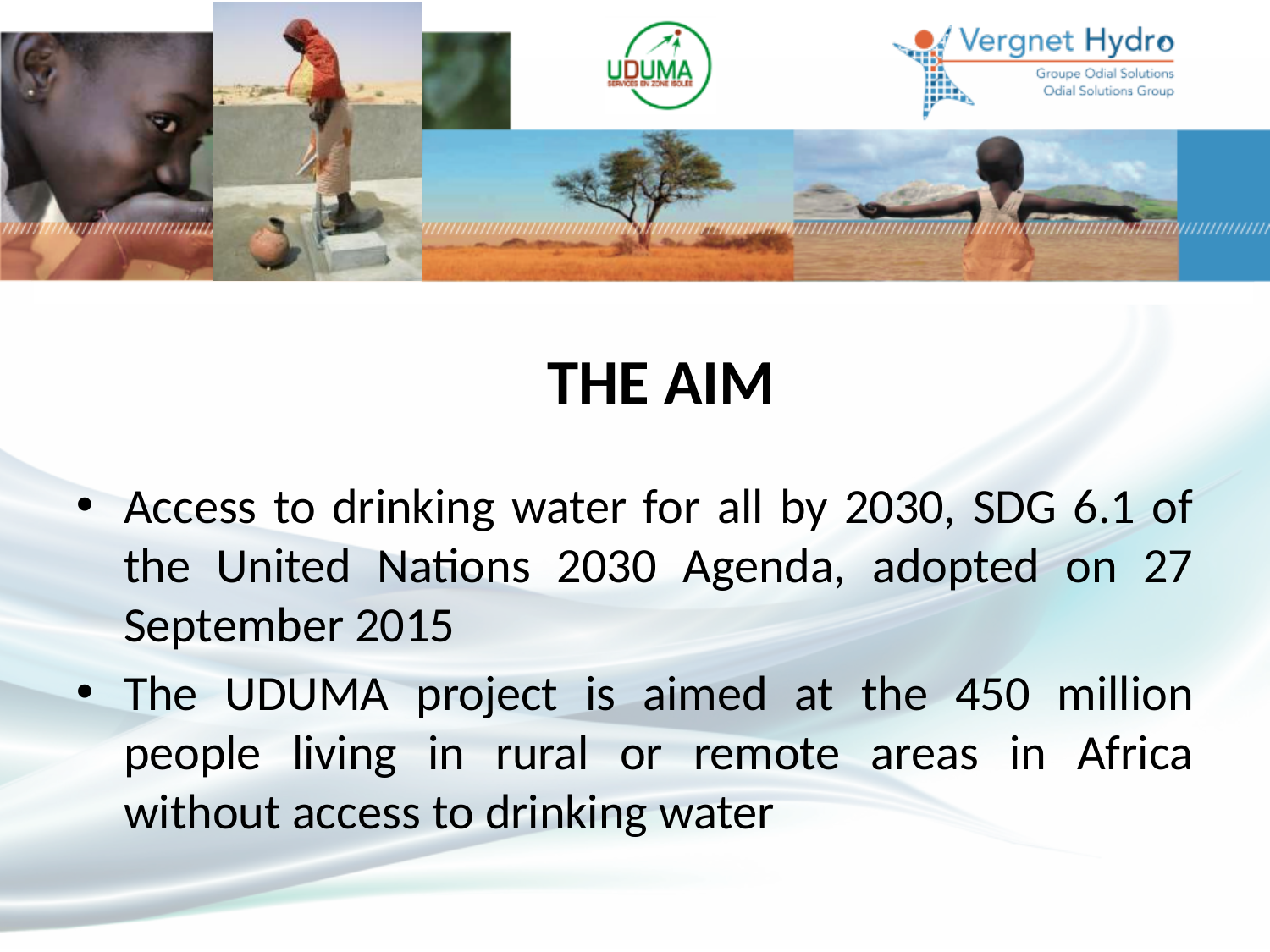

THE AIM
Access to drinking water for all by 2030, SDG 6.1 of the United Nations 2030 Agenda, adopted on 27 September 2015
The UDUMA project is aimed at the 450 million people living in rural or remote areas in Africa without access to drinking water